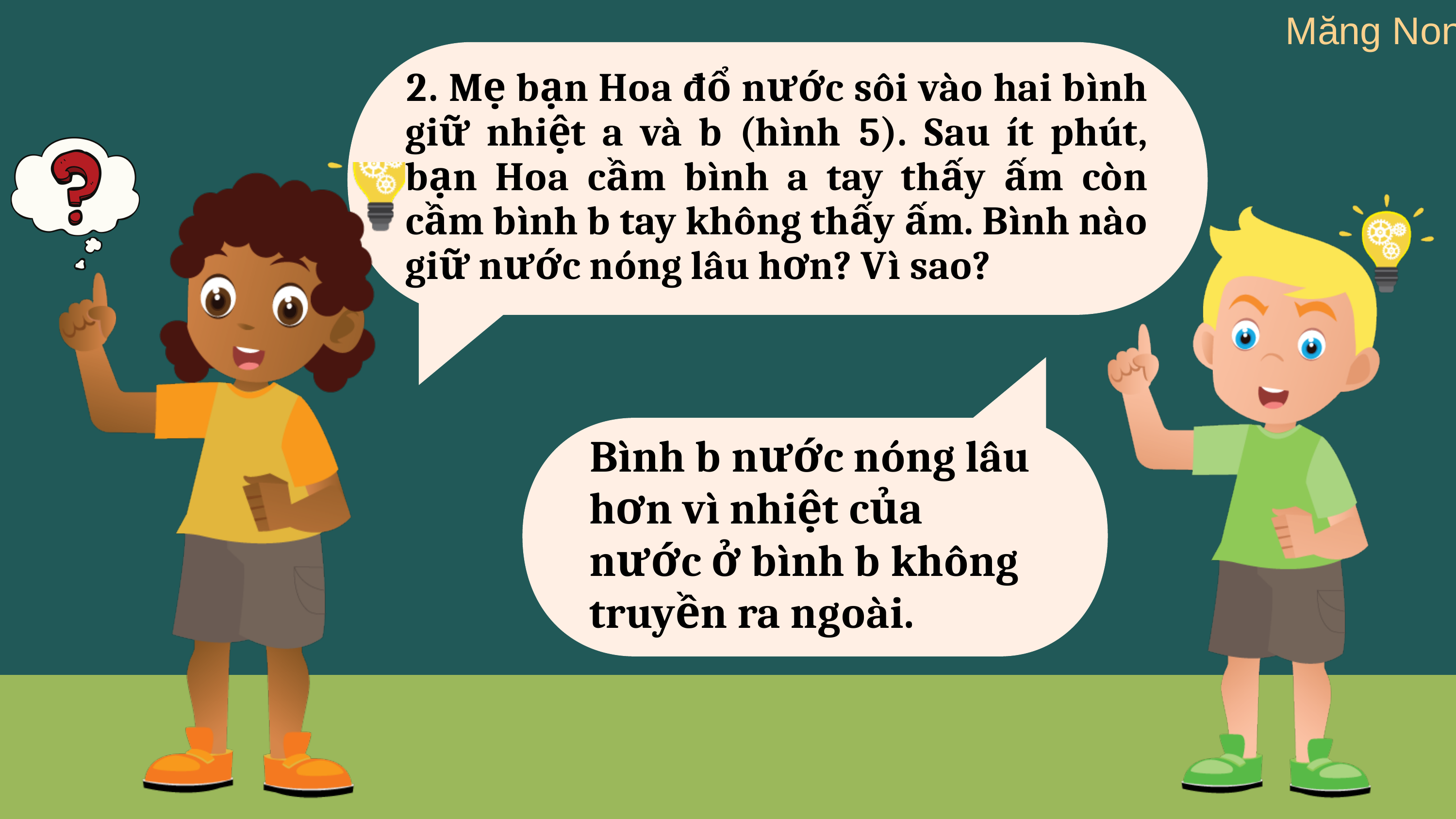

2. Mẹ bạn Hoa đổ nước sôi vào hai bình giữ nhiệt a và b (hình 5). Sau ít phút, bạn Hoa cầm bình a tay thấy ấm còn cầm bình b tay không thấy ấm. Bình nào giữ nước nóng lâu hơn? Vì sao?

Bình b nước nóng lâu hơn vì nhiệt của nước ở bình b không truyền ra ngoài.